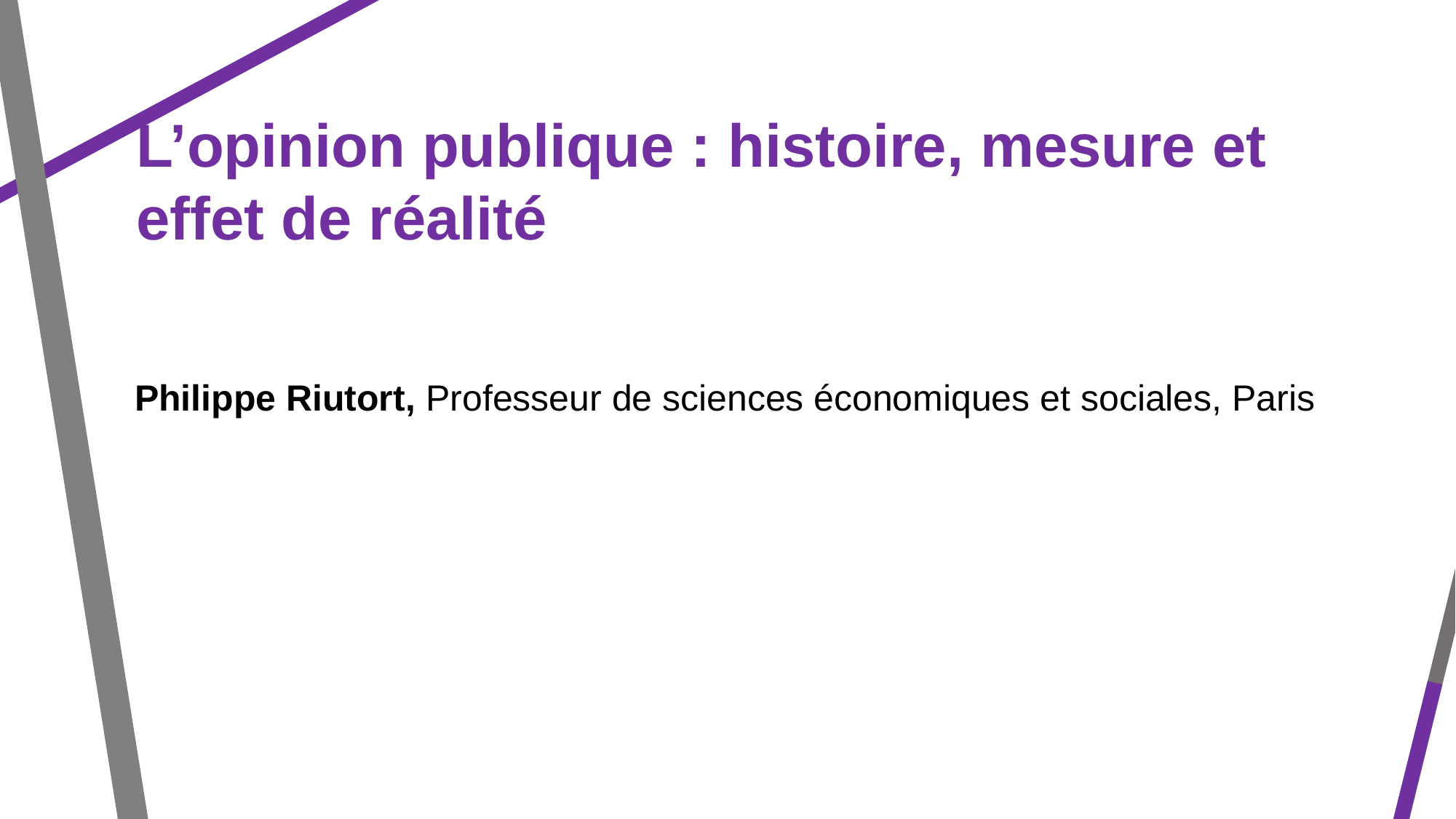

L’opinion publique : histoire, mesure et effet de réalité
Philippe Riutort, Professeur de sciences économiques et sociales, Paris